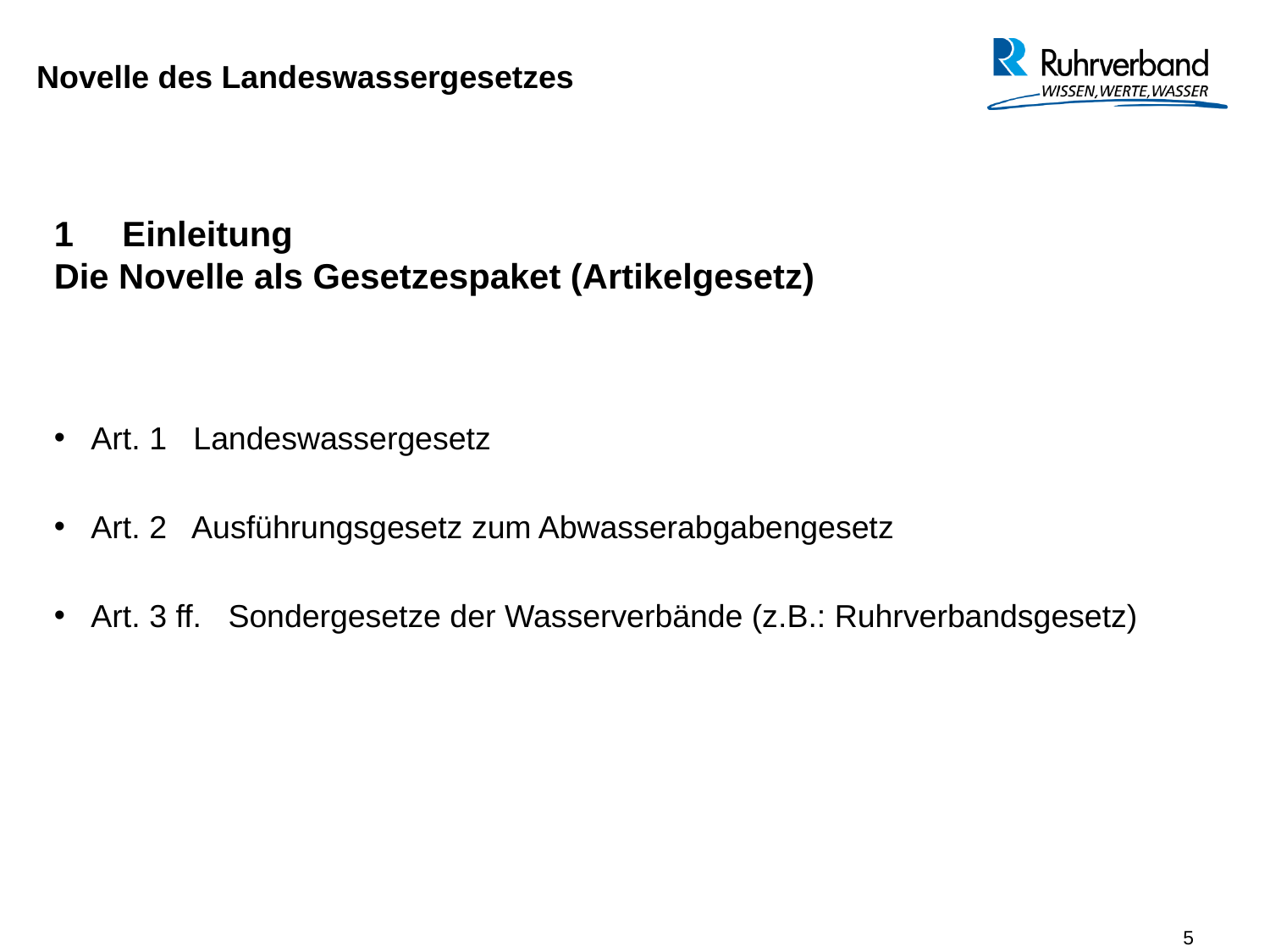

Novelle des Landeswassergesetzes

1     Einleitung
Die Novelle als Gesetzespaket (Artikelgesetz)
Art. 1   Landeswassergesetz

Art. 2   Ausführungsgesetz zum Abwasserabgabengesetz

Art. 3 ff.   Sondergesetze der Wasserverbände (z.B.: Ruhrverbandsgesetz)
5